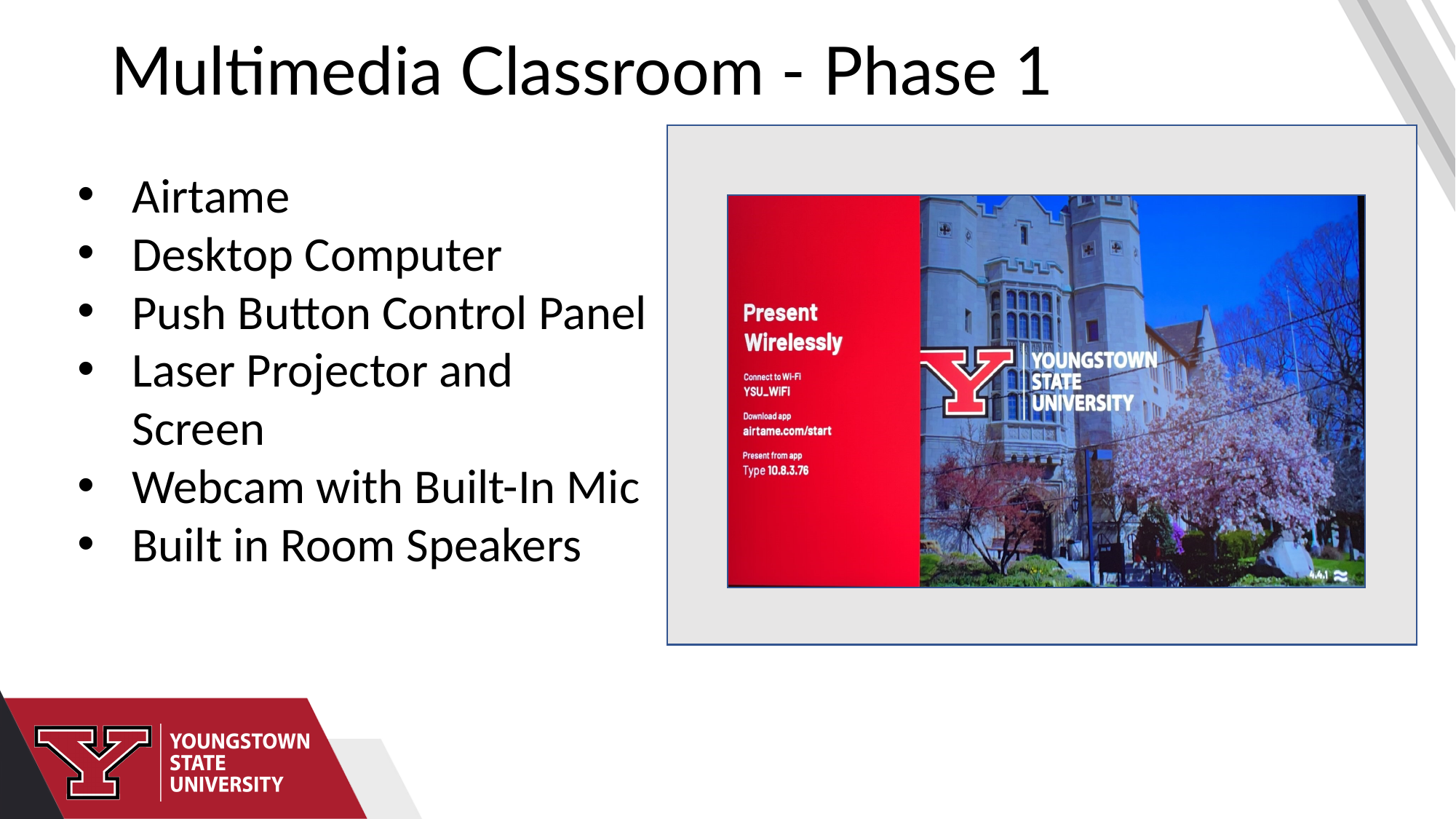

# Multimedia Classroom - Phase 1

Airtame
Desktop Computer
Push Button Control Panel
Laser Projector and Screen
Webcam with Built-In Mic
Built in Room Speakers